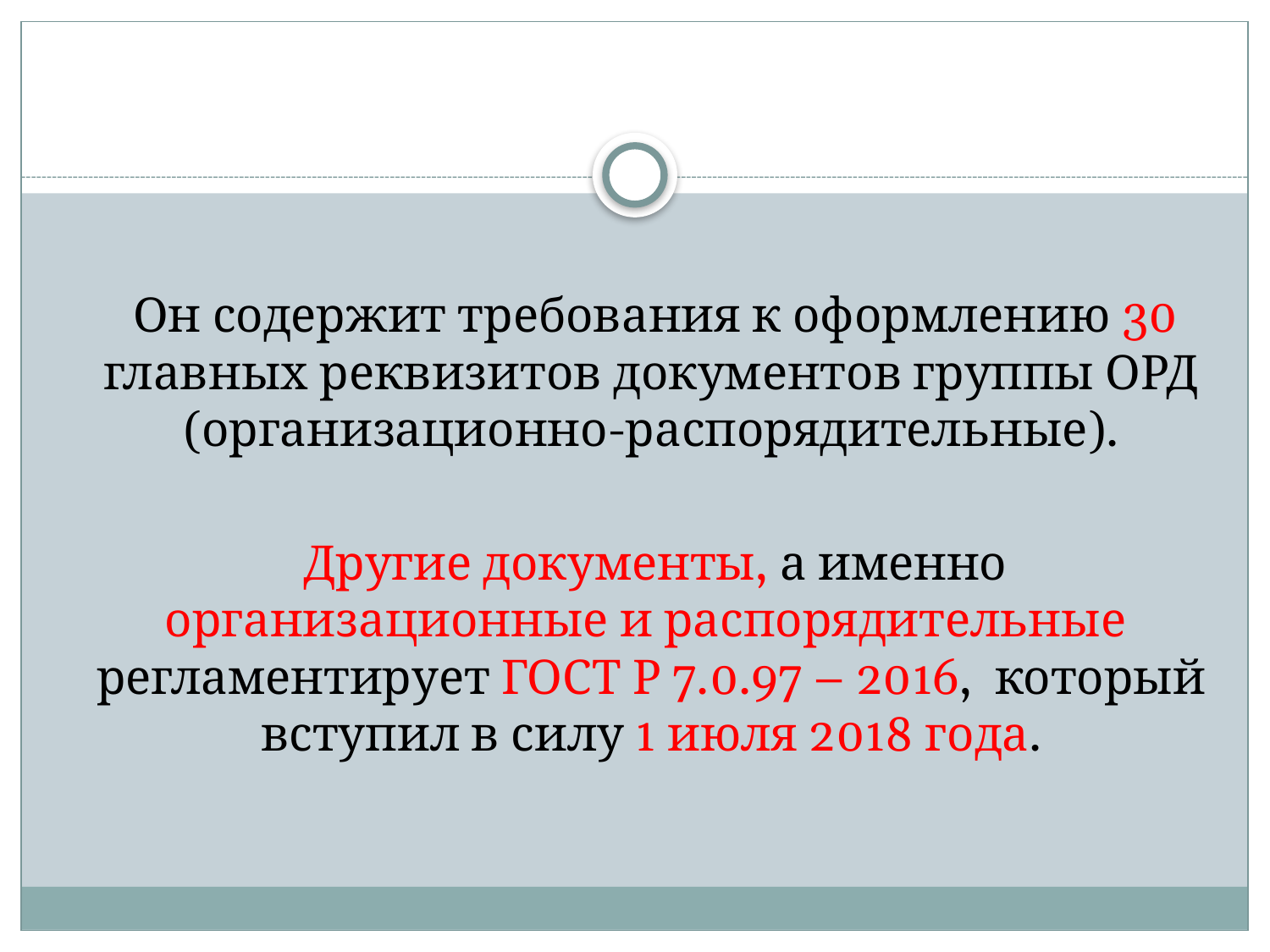

#

    Он содержит требования к оформлению 30 главных реквизитов документов группы ОРД (организационно-распорядительные).

    Другие документы, а именно организационные и распорядительные  регламентирует ГОСТ Р 7.0.97 – 2016,  который вступил в силу 1 июля 2018 года.